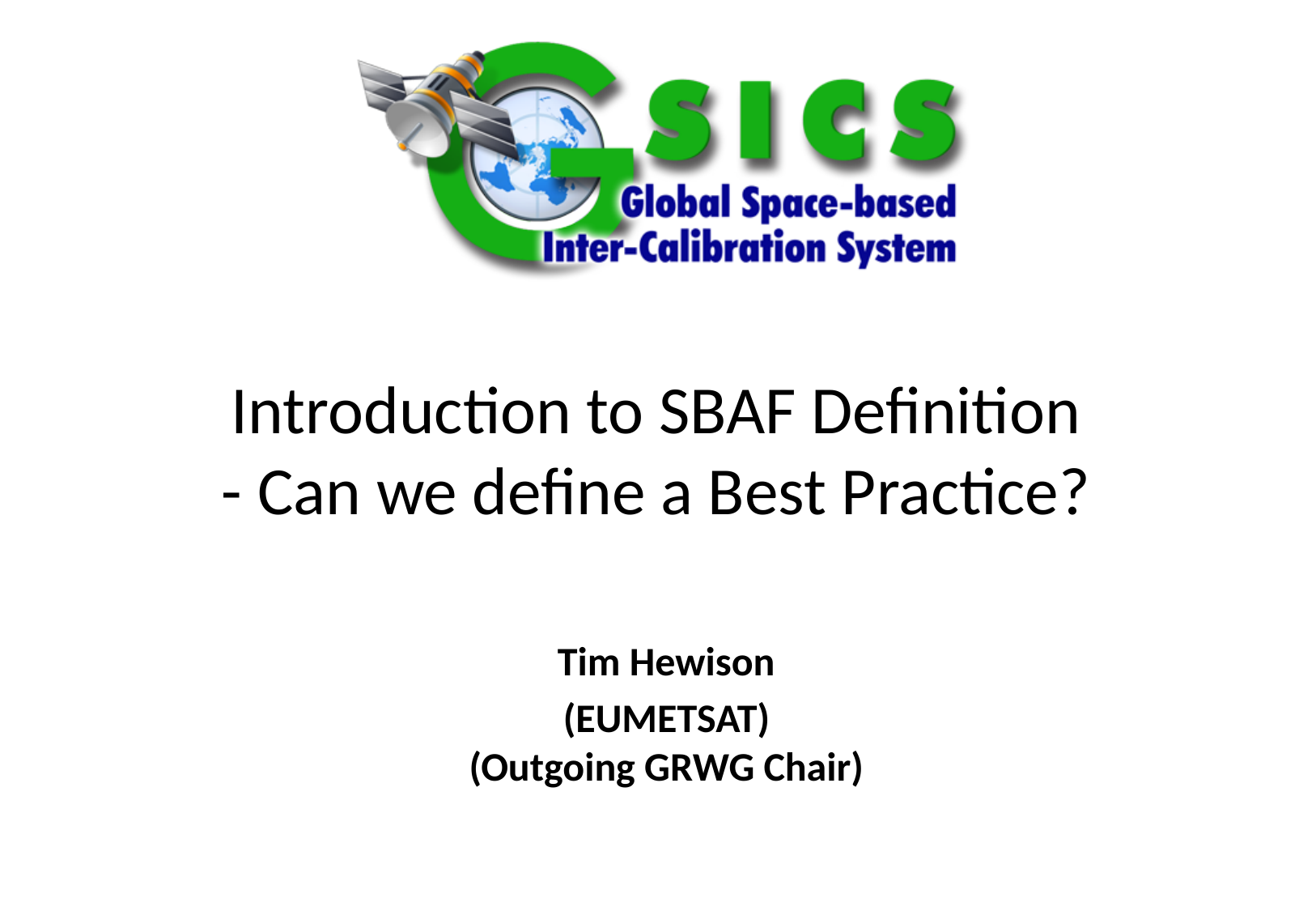

Special Issue of the IEEE TGRS on “Inter-Calibration of Satellite Instruments”:
Special Issue of the IEEE TGRS on “Inter-Calibration of Satellite Instruments”:
# Introduction to SBAF Definition - Can we define a Best Practice?
Tim Hewison
(EUMETSAT)
(Outgoing GRWG Chair)